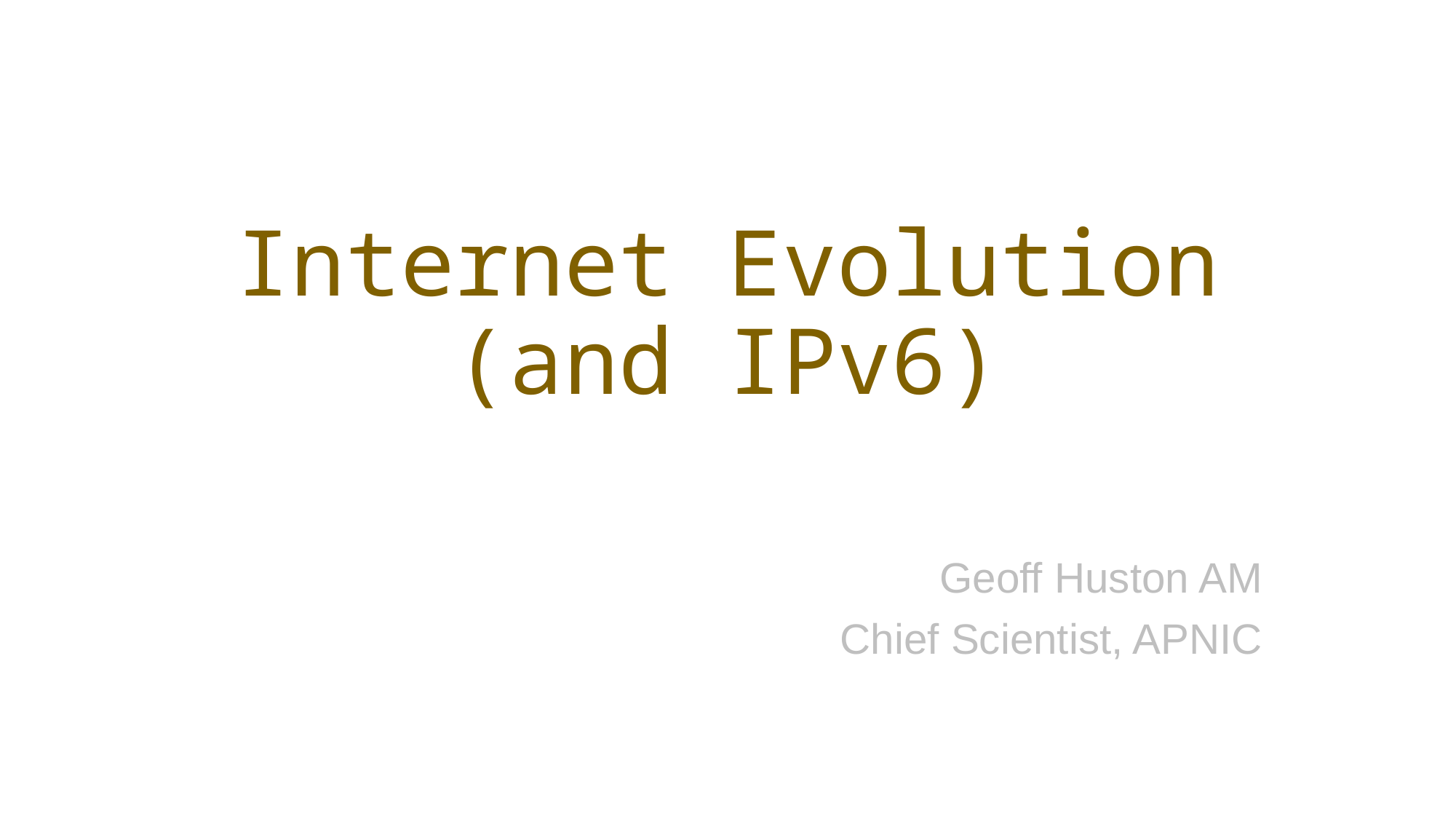

# Internet Evolution (and IPv6)
Geoff Huston AM
Chief Scientist, APNIC